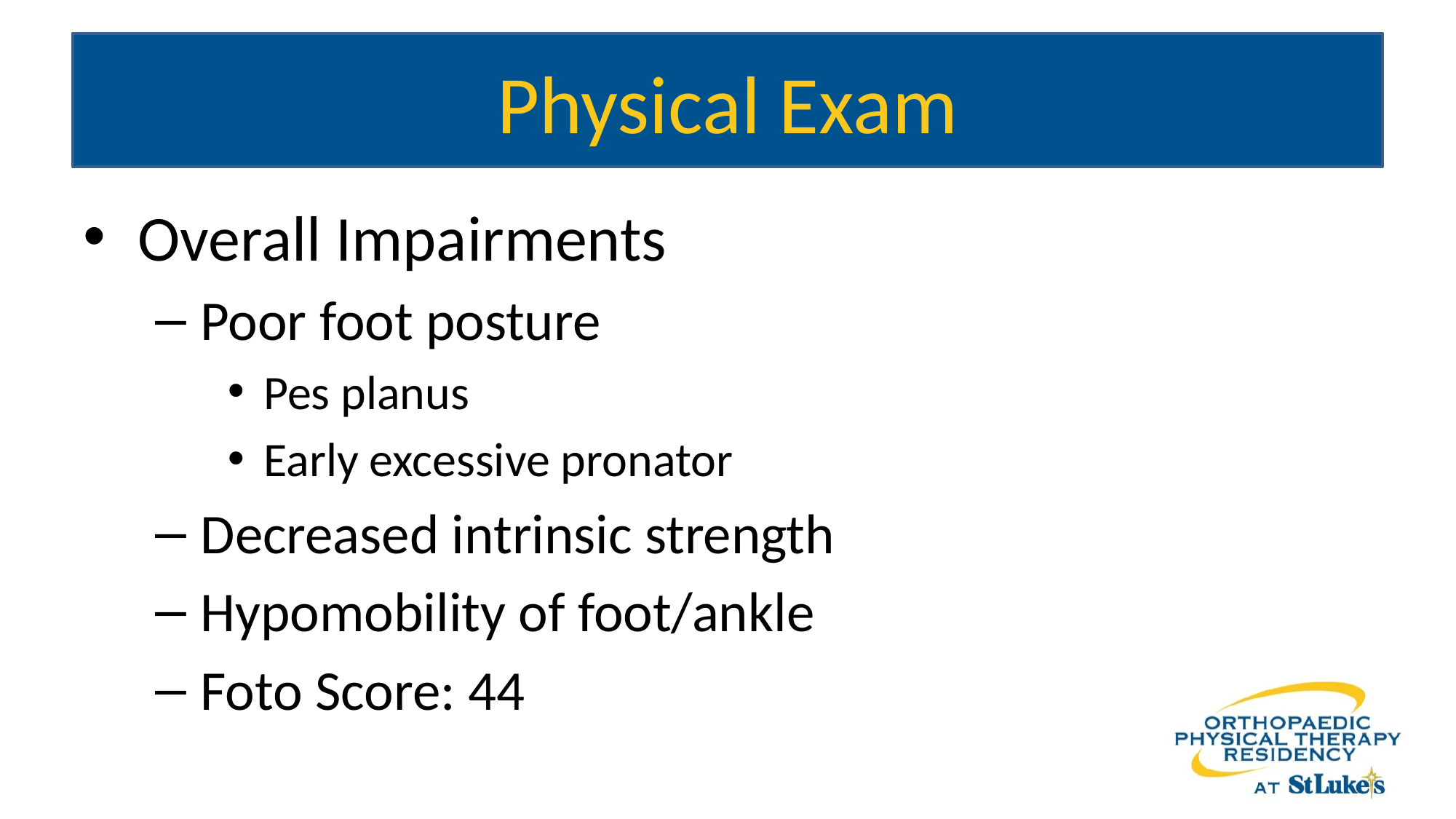

# Physical Exam
Overall Impairments
Poor foot posture
Pes planus
Early excessive pronator
Decreased intrinsic strength
Hypomobility of foot/ankle
Foto Score: 44